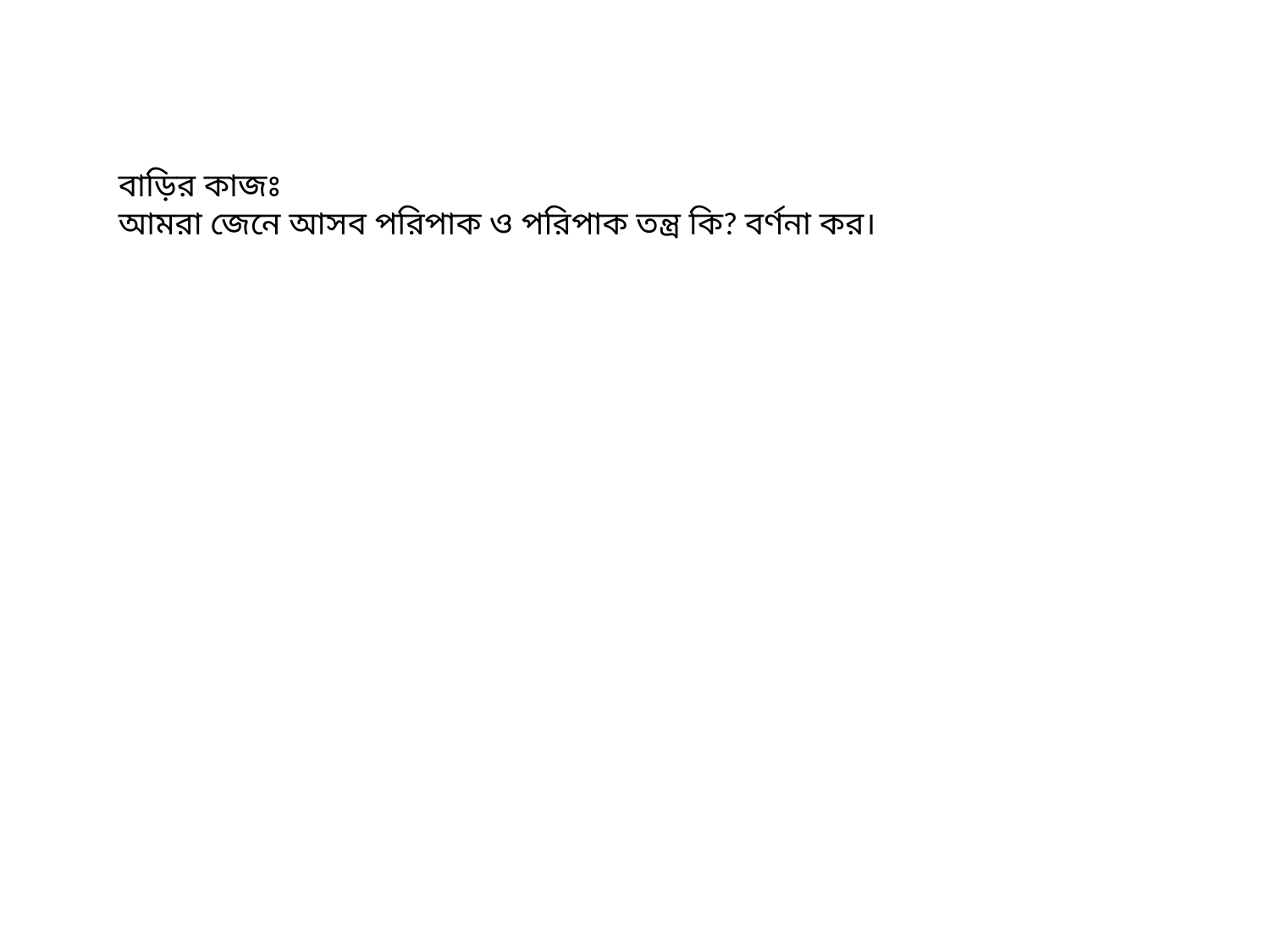

বাড়ির কাজঃ
আমরা জেনে আসব পরিপাক ও পরিপাক তন্ত্র কি? বর্ণনা কর।